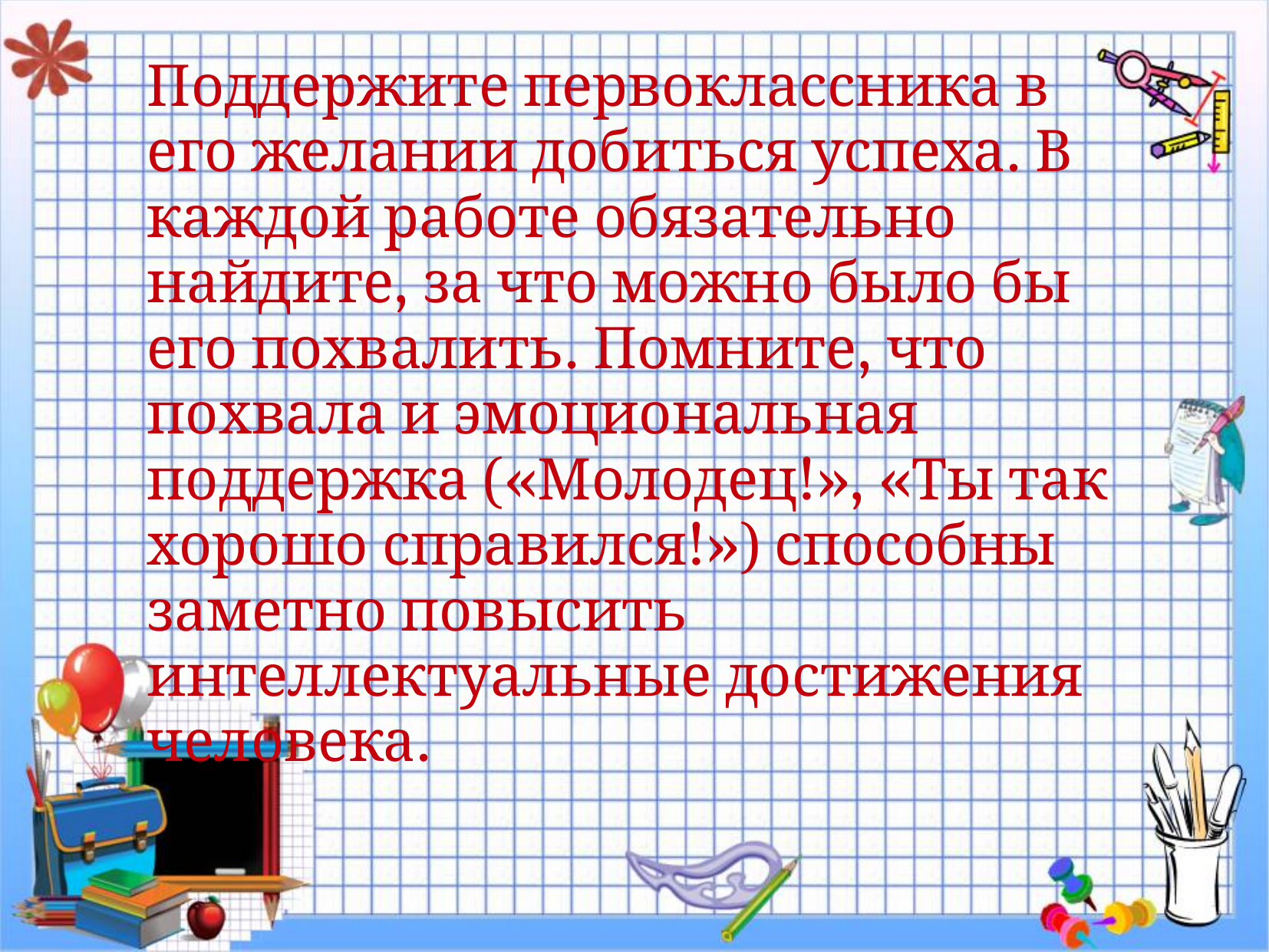

Поддержите первоклассника в его желании добиться успеха. В каждой работе обязательно найдите, за что можно было бы его похвалить. Помните, что похвала и эмоциональная поддержка («Молодец!», «Ты так хорошо справился!») способны заметно повысить интеллектуальные достижения человека.